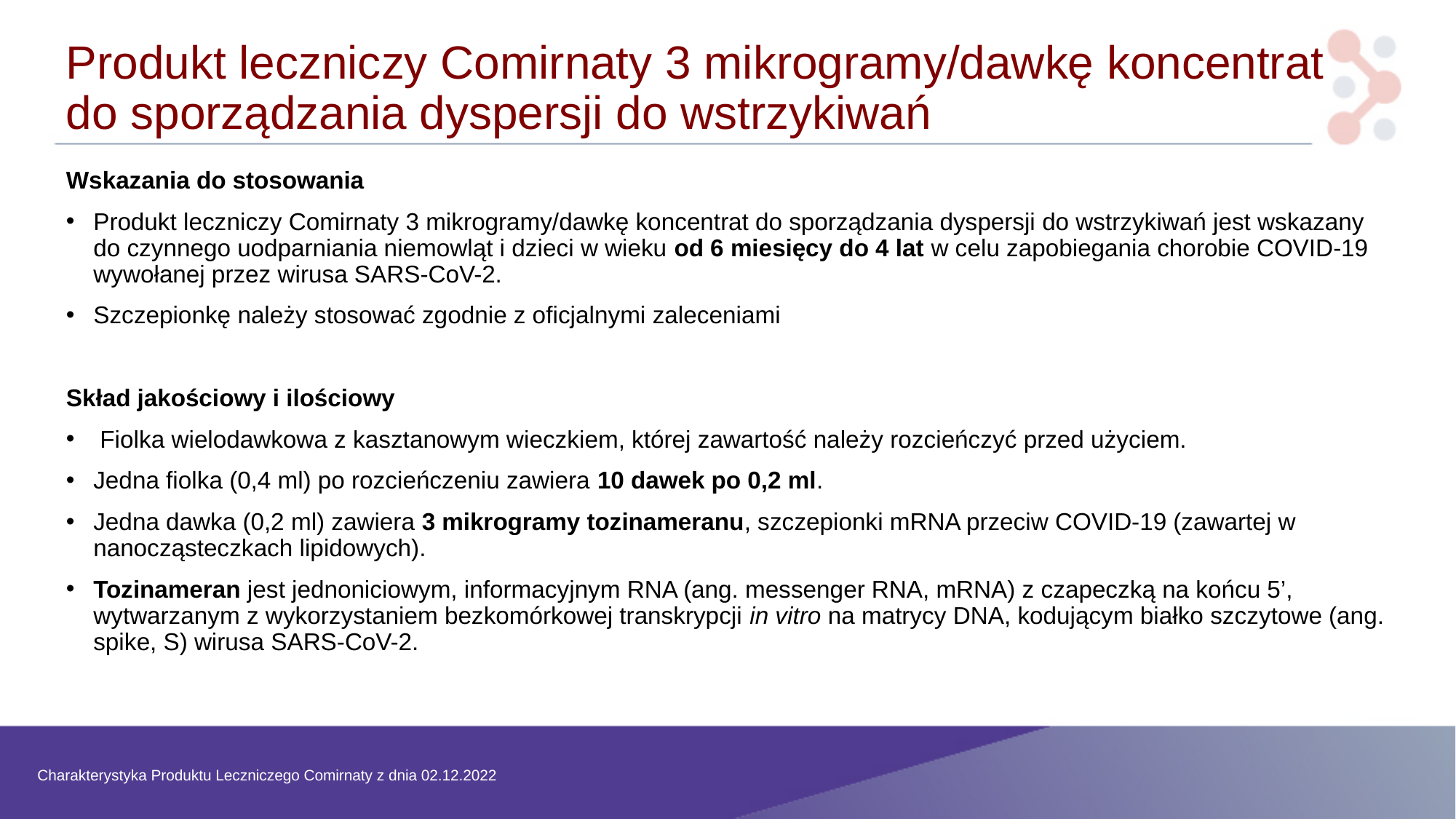

# Produkt leczniczy Comirnaty 3 mikrogramy/dawkę koncentrat do sporządzania dyspersji do wstrzykiwań
Wskazania do stosowania
Produkt leczniczy Comirnaty 3 mikrogramy/dawkę koncentrat do sporządzania dyspersji do wstrzykiwań jest wskazany do czynnego uodparniania niemowląt i dzieci w wieku od 6 miesięcy do 4 lat w celu zapobiegania chorobie COVID-19 wywołanej przez wirusa SARS-CoV-2.
Szczepionkę należy stosować zgodnie z oficjalnymi zaleceniami

Skład jakościowy i ilościowy
 Fiolka wielodawkowa z kasztanowym wieczkiem, której zawartość należy rozcieńczyć przed użyciem.
Jedna fiolka (0,4 ml) po rozcieńczeniu zawiera 10 dawek po 0,2 ml.
Jedna dawka (0,2 ml) zawiera 3 mikrogramy tozinameranu, szczepionki mRNA przeciw COVID-19 (zawartej w nanocząsteczkach lipidowych).
Tozinameran jest jednoniciowym, informacyjnym RNA (ang. messenger RNA, mRNA) z czapeczką na końcu 5’, wytwarzanym z wykorzystaniem bezkomórkowej transkrypcji in vitro na matrycy DNA, kodującym białko szczytowe (ang. spike, S) wirusa SARS-CoV-2.
Charakterystyka Produktu Leczniczego Comirnaty z dnia 02.12.2022